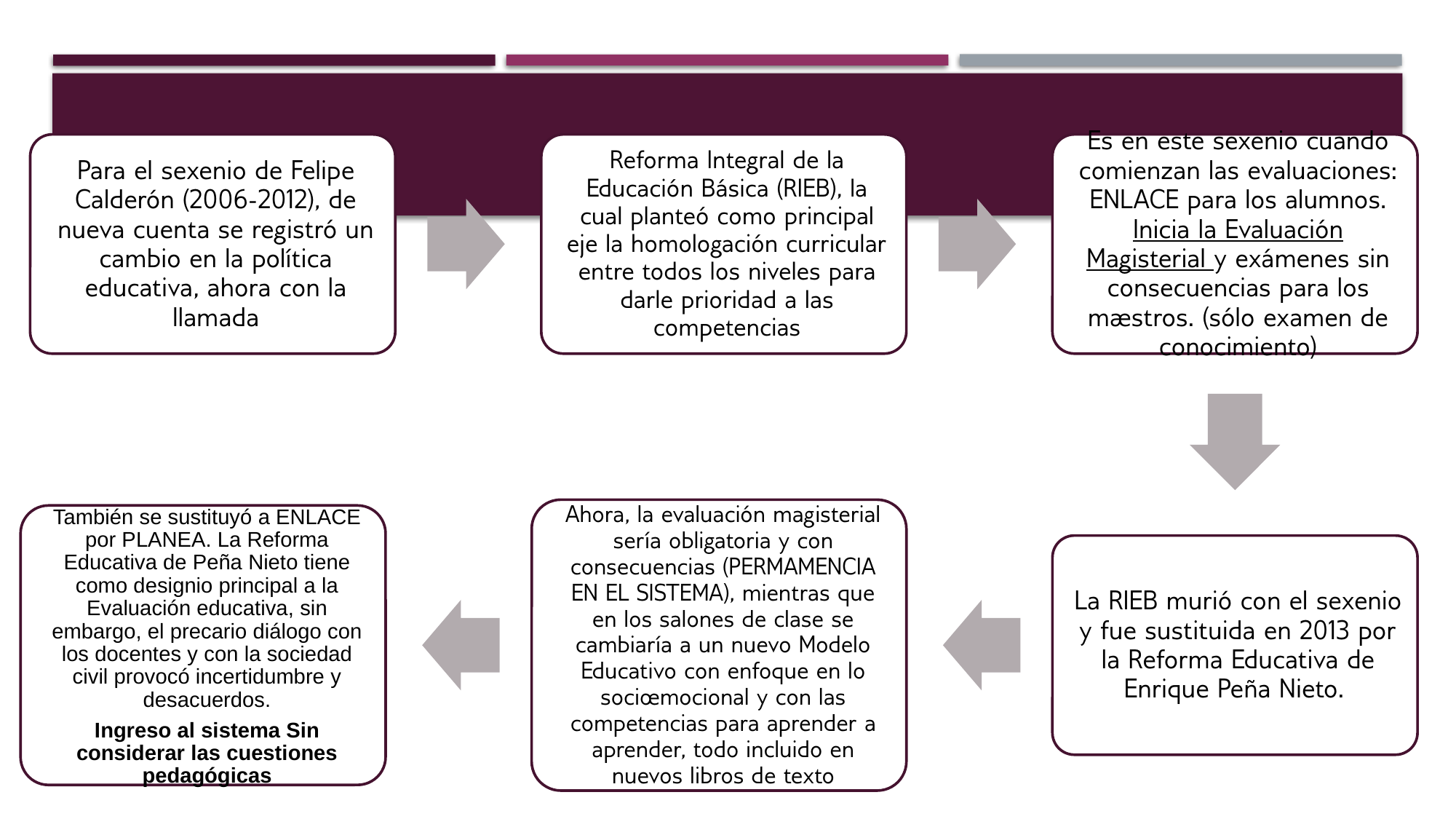

Para el sexenio de Felipe Calderón (2006-2012), de nueva cuenta se registró un cambio en la política educativa, ahora con la llamada

Reforma Integral de la Educación Básica (RIEB), la cual planteó como principal eje la homologación curricular entre todos los niveles para darle prioridad a las competencias

Es en este sexenio cuando comienzan las evaluaciones: ENLACE para los alumnos. Inicia la Evaluación Magisterial y exámenes sin consecuencias para los maestros. (sólo examen de conocimiento)

La RIEB murió con el sexenio y fue sustituida en 2013 por la Reforma Educativa de Enrique Peña Nieto.

Ahora, la evaluación magisterial sería obligatoria y con consecuencias (PERMAMENCIA EN EL SISTEMA), mientras que en los salones de clase se cambiaría a un nuevo Modelo Educativo con enfoque en lo socioemocional y con las competencias para aprender a aprender, todo incluido en nuevos libros de texto

También se sustituyó a ENLACE por PLANEA. La Reforma Educativa de Peña Nieto tiene como designio principal a la Evaluación educativa, sin embargo, el precario diálogo con los docentes y con la sociedad civil provocó incertidumbre y desacuerdos.
Ingreso al sistema Sin considerar las cuestiones pedagógicas